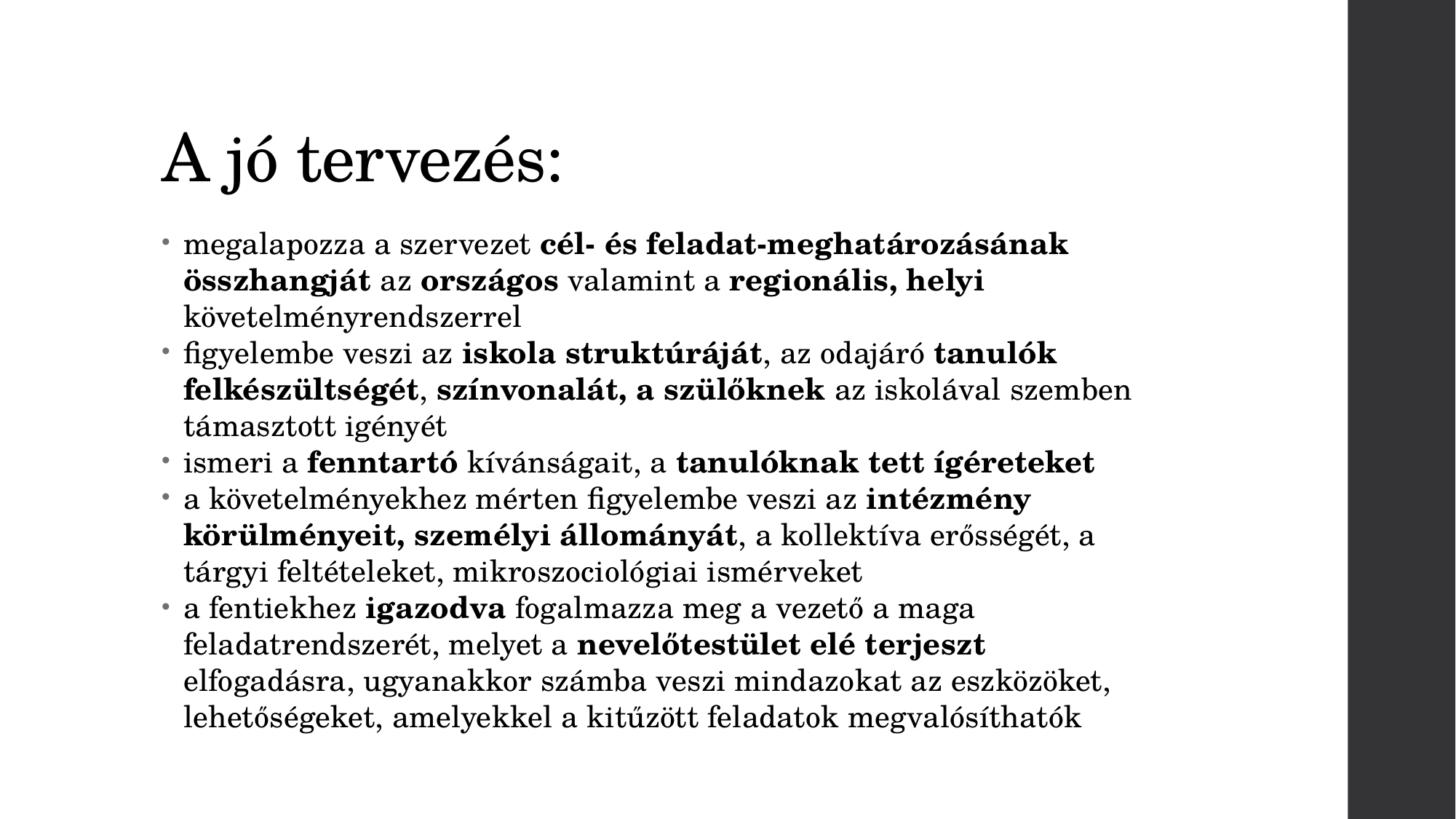

# A jó tervezés:
megalapozza a szervezet cél- és feladat-meghatározásának összhangját az országos valamint a regionális, helyi követelményrendszerrel
figyelembe veszi az iskola struktúráját, az odajáró tanulók felkészültségét, színvonalát, a szülőknek az iskolával szemben támasztott igényét
ismeri a fenntartó kívánságait, a tanulóknak tett ígéreteket
a követelményekhez mérten figyelembe veszi az intézmény körülményeit, személyi állományát, a kollektíva erősségét, a tárgyi feltételeket, mikroszociológiai ismérveket
a fentiekhez igazodva fogalmazza meg a vezető a maga feladatrendszerét, melyet a nevelőtestület elé terjeszt elfogadásra, ugyanakkor számba veszi mindazokat az eszközöket, lehetőségeket, amelyekkel a kitűzött feladatok megvalósíthatók